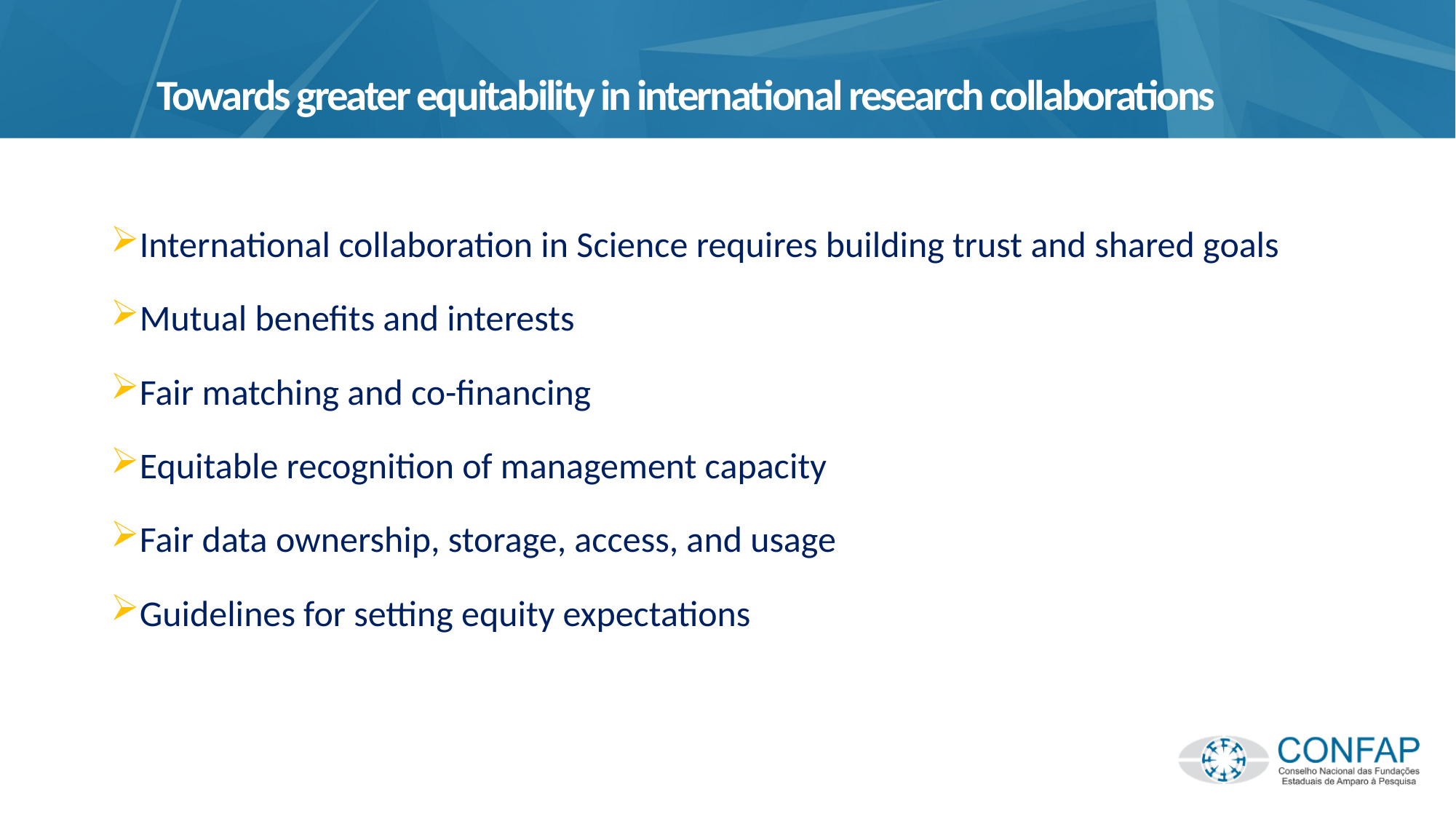

Towards greater equitability in international research collaborations
International collaboration in Science requires building trust and shared goals

Mutual benefits and interests

Fair matching and co-financing

Equitable recognition of management capacity

Fair data ownership, storage, access, and usage

Guidelines for setting equity expectations